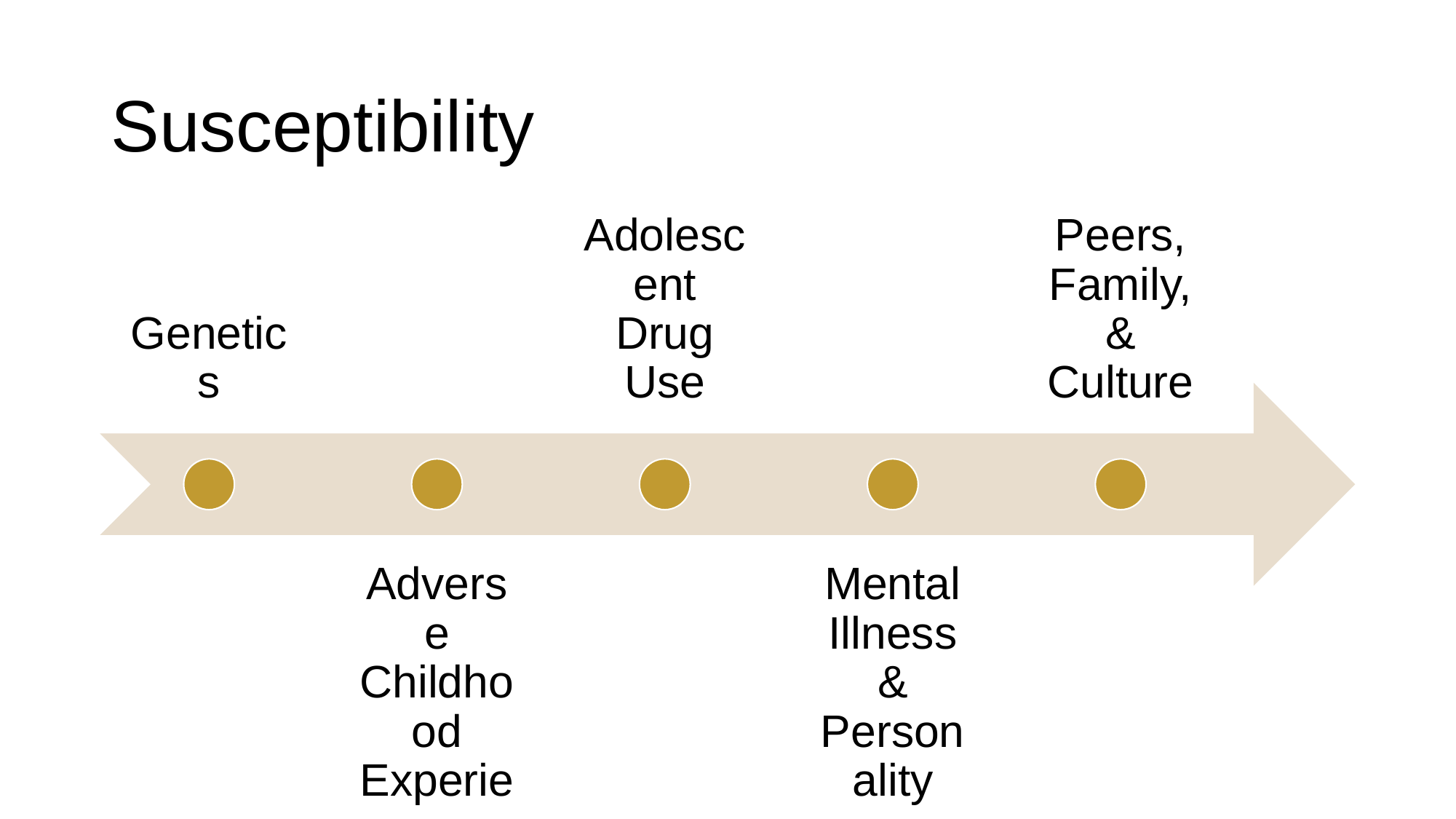

# Susceptibility
Genetics
Adverse Childhood Experiences
Adolescent Drug Use
Mental Illness & Personality
Peers, Family, & Culture